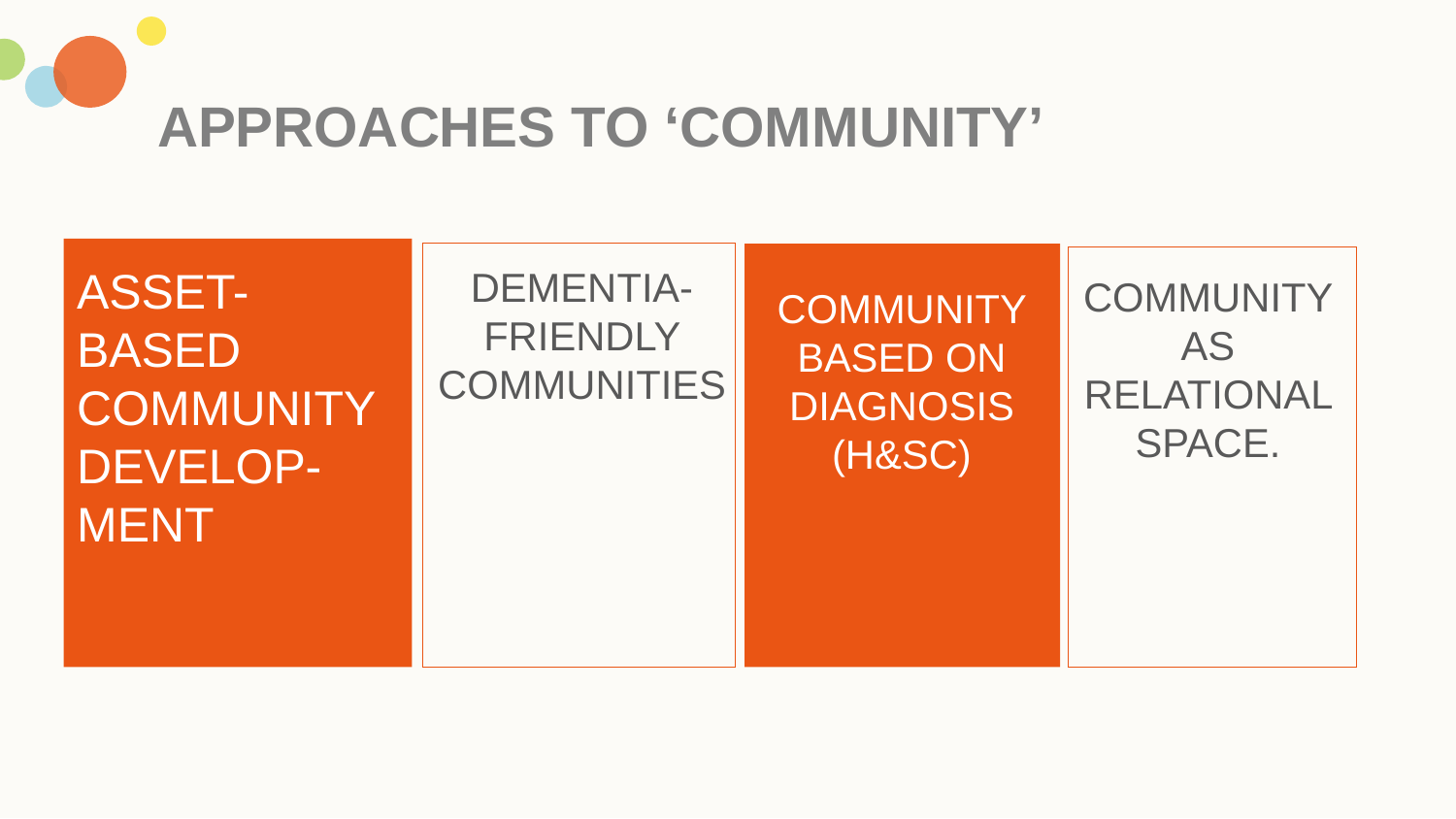

APPROACHES TO ‘COMMUNITY’

ASSET-BASED COMMUNITY DEVELOP-MENT

DEMENTIA-FRIENDLY COMMUNITIES
COMMUNITY AS RELATIONAL SPACE.
COMMUNITY BASED ON DIAGNOSIS
(H&SC)